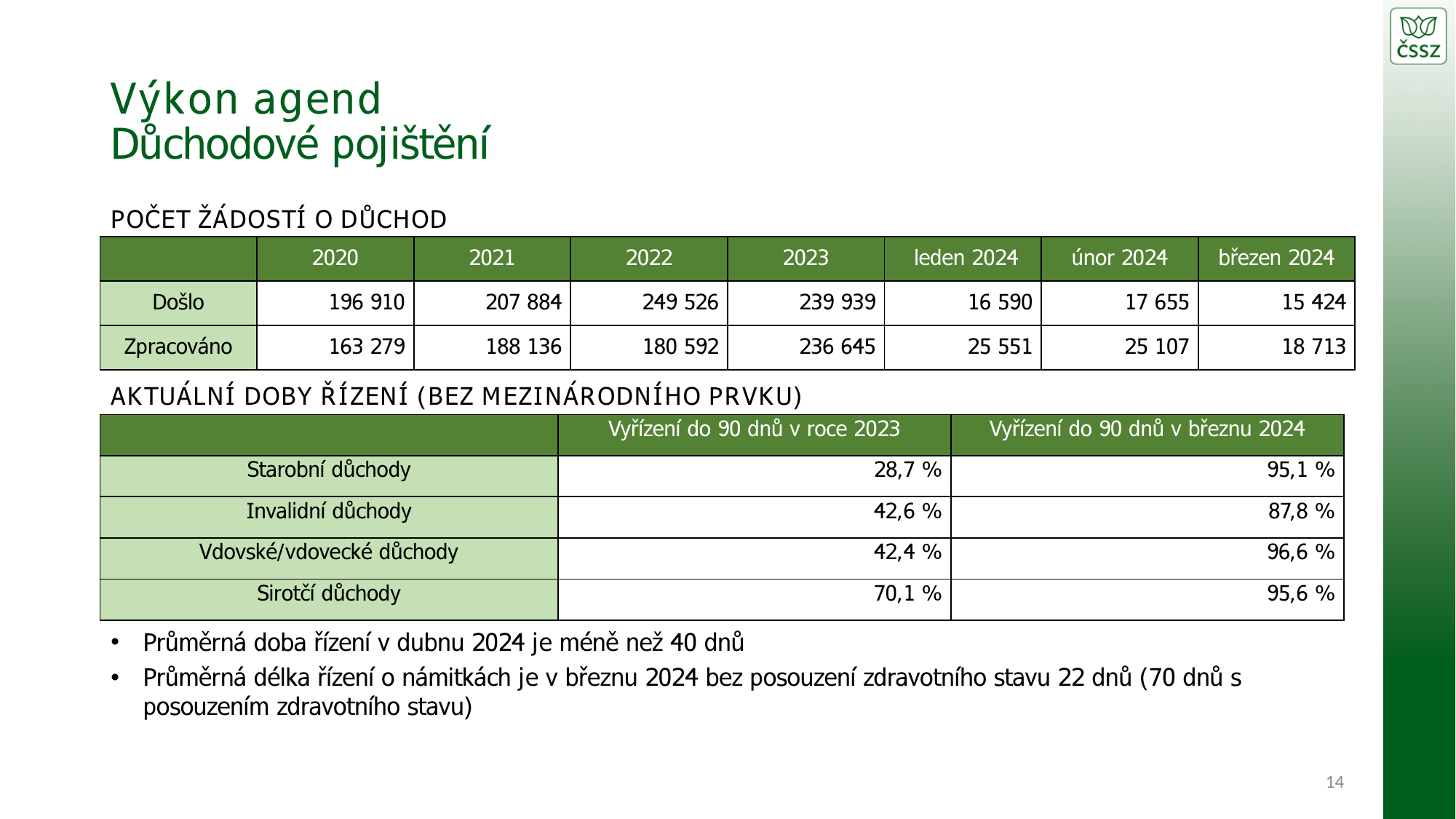

# Výkon agend Důchodové pojištění
POČET ŽÁDOSTÍ O DŮCHOD

AKTUÁLNÍ DOBY ŘÍZENÍ (BEZ MEZINÁRODNÍHO PRVKU)

Průměrná doba řízení v dubnu 2024 je méně než 40 dnů
Průměrná délka řízení o námitkách je v březnu 2024 bez posouzení zdravotního stavu 22 dnů (70 dnů s posouzením zdravotního stavu)
|  | 2020 | 2021 | 2022 | 2023 | leden 2024 | únor 2024 | březen 2024 |
| --- | --- | --- | --- | --- | --- | --- | --- |
| Došlo | 196 910 | 207 884 | 249 526 | 239 939 | 16 590 | 17 655 | 15 424 |
| Zpracováno | 163 279 | 188 136 | 180 592 | 236 645 | 25 551 | 25 107 | 18 713 |
|  | Vyřízení do 90 dnů v roce 2023 | Vyřízení do 90 dnů v březnu 2024 |
| --- | --- | --- |
| Starobní důchody | 28,7 % | 95,1 % |
| Invalidní důchody | 42,6 % | 87,8 % |
| Vdovské/vdovecké důchody | 42,4 % | 96,6 % |
| Sirotčí důchody | 70,1 % | 95,6 % |
14